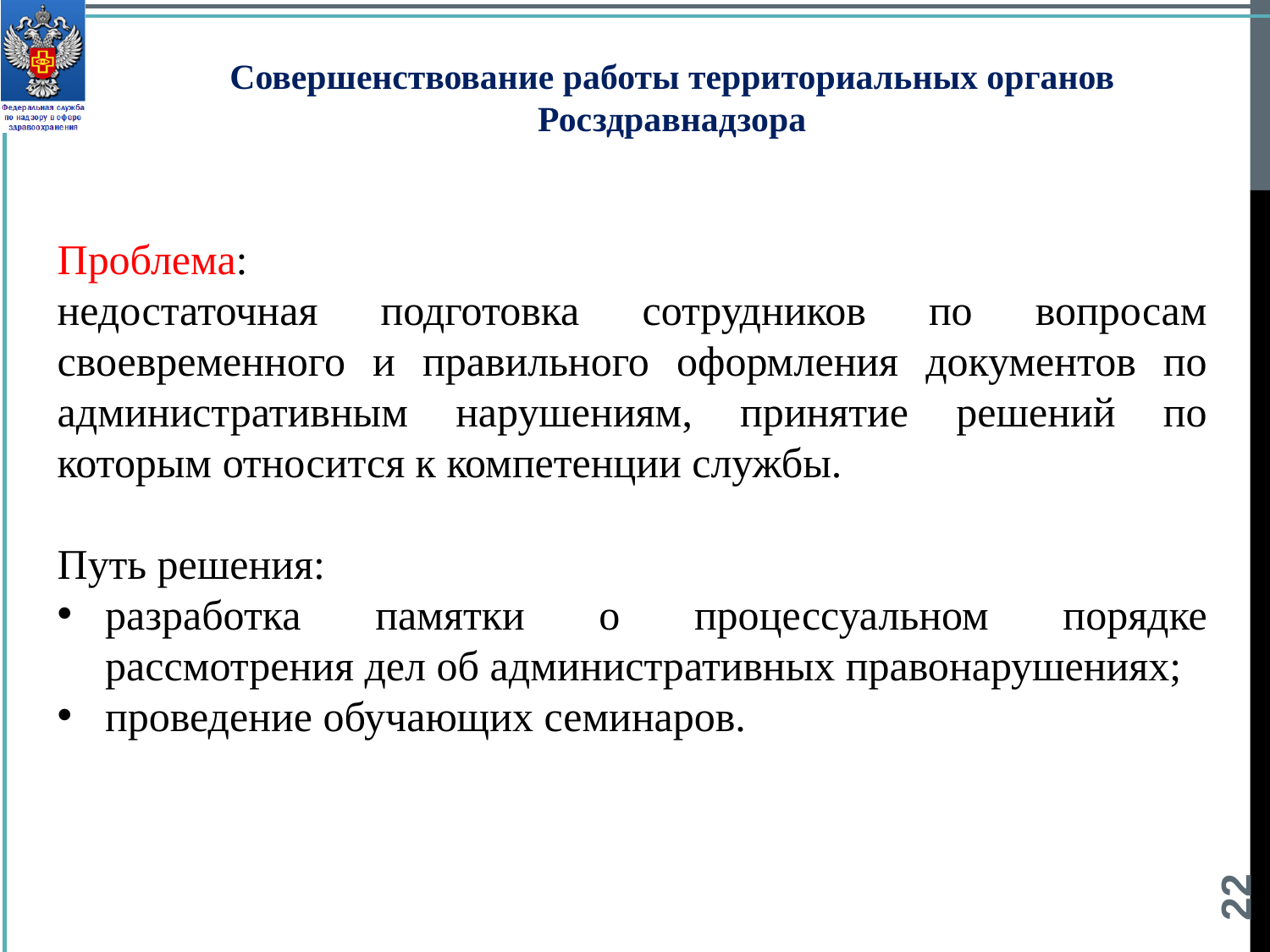

Совершенствование работы территориальных органов Росздравнадзора
Проблема:
недостаточная подготовка сотрудников по вопросам своевременного и правильного оформления документов по административным нарушениям, принятие решений по которым относится к компетенции службы.

Путь решения:
разработка памятки о процессуальном порядке рассмотрения дел об административных правонарушениях;
проведение обучающих семинаров.
22